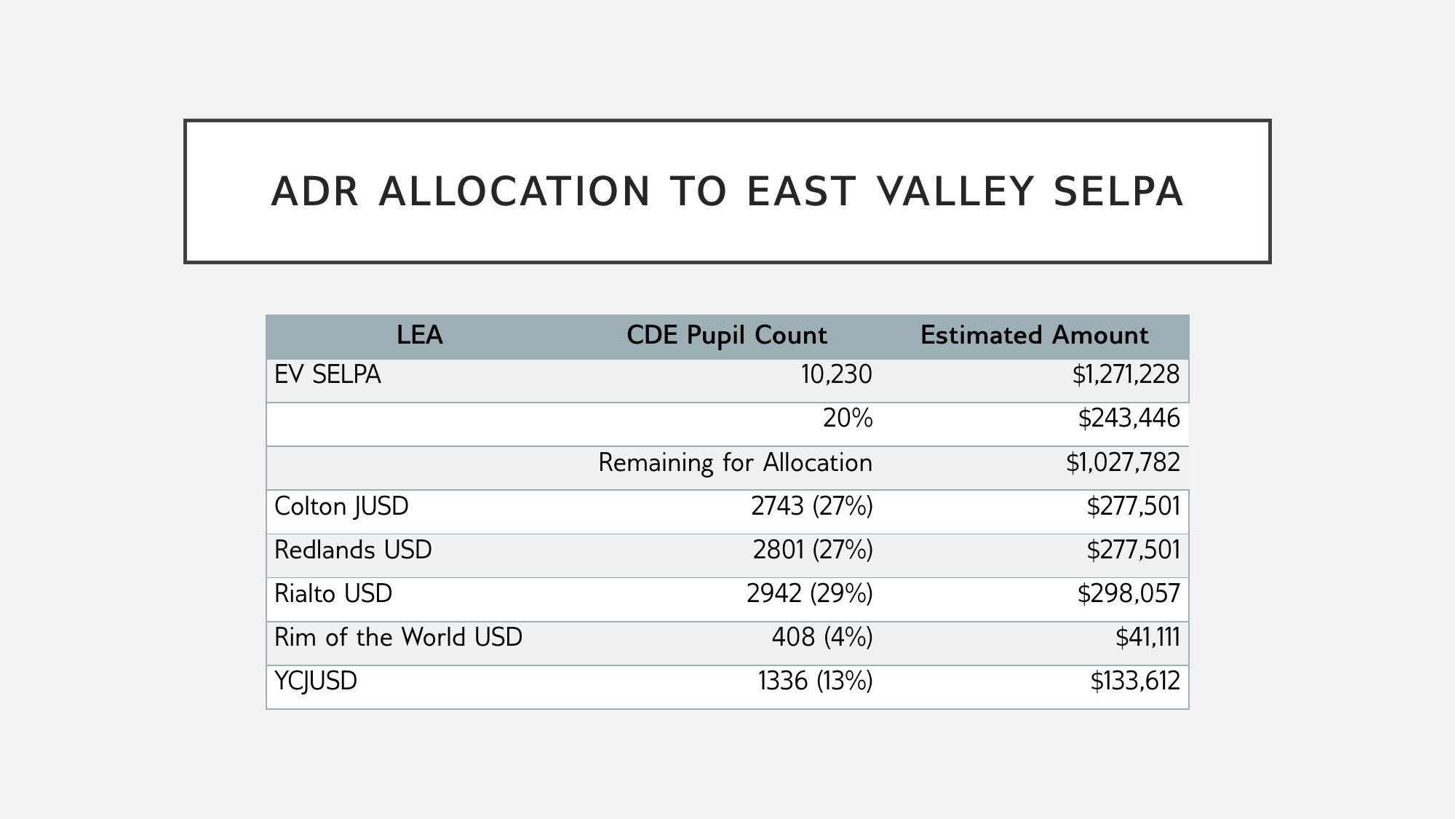

# Adr Allocation to East Valley SELPA
| LEA | CDE Pupil Count | Estimated Amount |
| --- | --- | --- |
| EV SELPA | 10,230 | $1,271,228 |
| 20% |  | $243,446 |
| Remaining for Allocation |  | $1,027,782 |
| Colton JUSD | 2743 (27%) | $277,501 |
| Redlands USD | 2801 (27%) | $277,501 |
| Rialto USD | 2942 (29%) | $298,057 |
| Rim of the World USD | 408 (4%) | $41,111 |
| YCJUSD | 1336 (13%) | $133,612 |